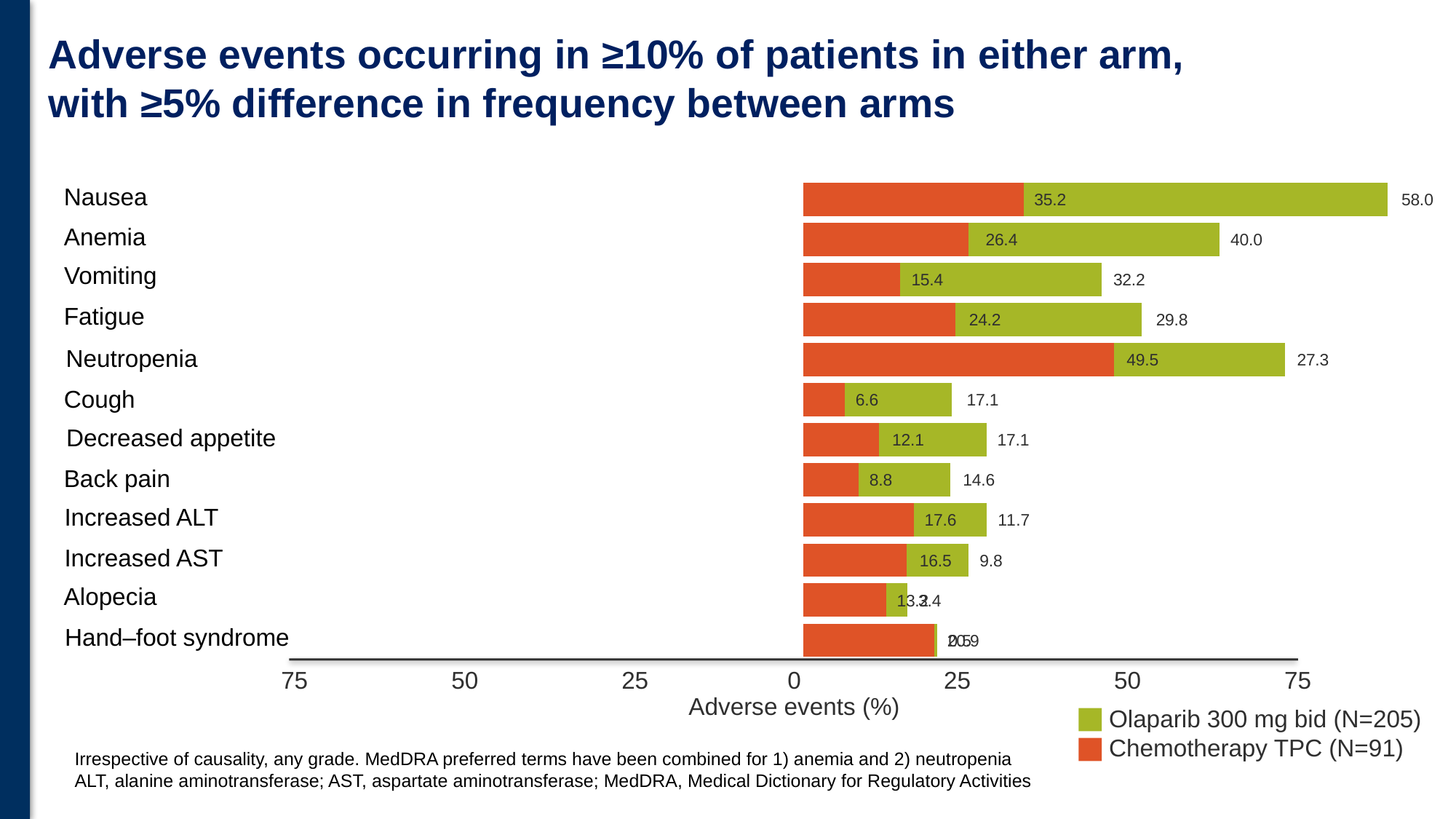

# Adverse events occurring in ≥10% of patients in either arm, with ≥5% difference in frequency between arms

### Chart

| Category | GAP | Chemotherapy | Olaparib |
|---|---|---|---|
| Hand-foot syndrome | 2.0 | 20.9 | 0.5 |
| Alopecia | 2.0 | 13.2 | 3.4 |
| AST increased | 2.0 | 16.5 | 9.8 |
| ALT increased | 2.0 | 17.6 | 11.7 |
| Back pain | 2.0 | 8.8 | 14.6 |
| Decreased appetite | 2.0 | 12.1 | 17.1 |
| Cough | 2.0 | 6.6 | 17.1 |
| Neutropenia | 2.0 | 49.5 | 27.3 |
| Fatigue | 2.0 | 24.2 | 29.8 |
| Vomiting | 2.0 | 15.4 | 32.2 |
| Anemia | 2.0 | 26.4 | 40.0 |
| Nausea | 2.0 | 35.2 | 58.0 |
Nausea
Anemia
Vomiting
Fatigue
Neutropenia
Cough
Decreased appetite
Back pain
Increased ALT
Increased AST
Alopecia
Hand–foot syndrome
75
50
25
0
25
50
75
Adverse events (%)
Olaparib 300 mg bid (N=205)
Chemotherapy TPC (N=91)

Irrespective of causality, any grade. MedDRA preferred terms have been combined for 1) anemia and 2) neutropenia
ALT, alanine aminotransferase; AST, aspartate aminotransferase; MedDRA, Medical Dictionary for Regulatory Activities